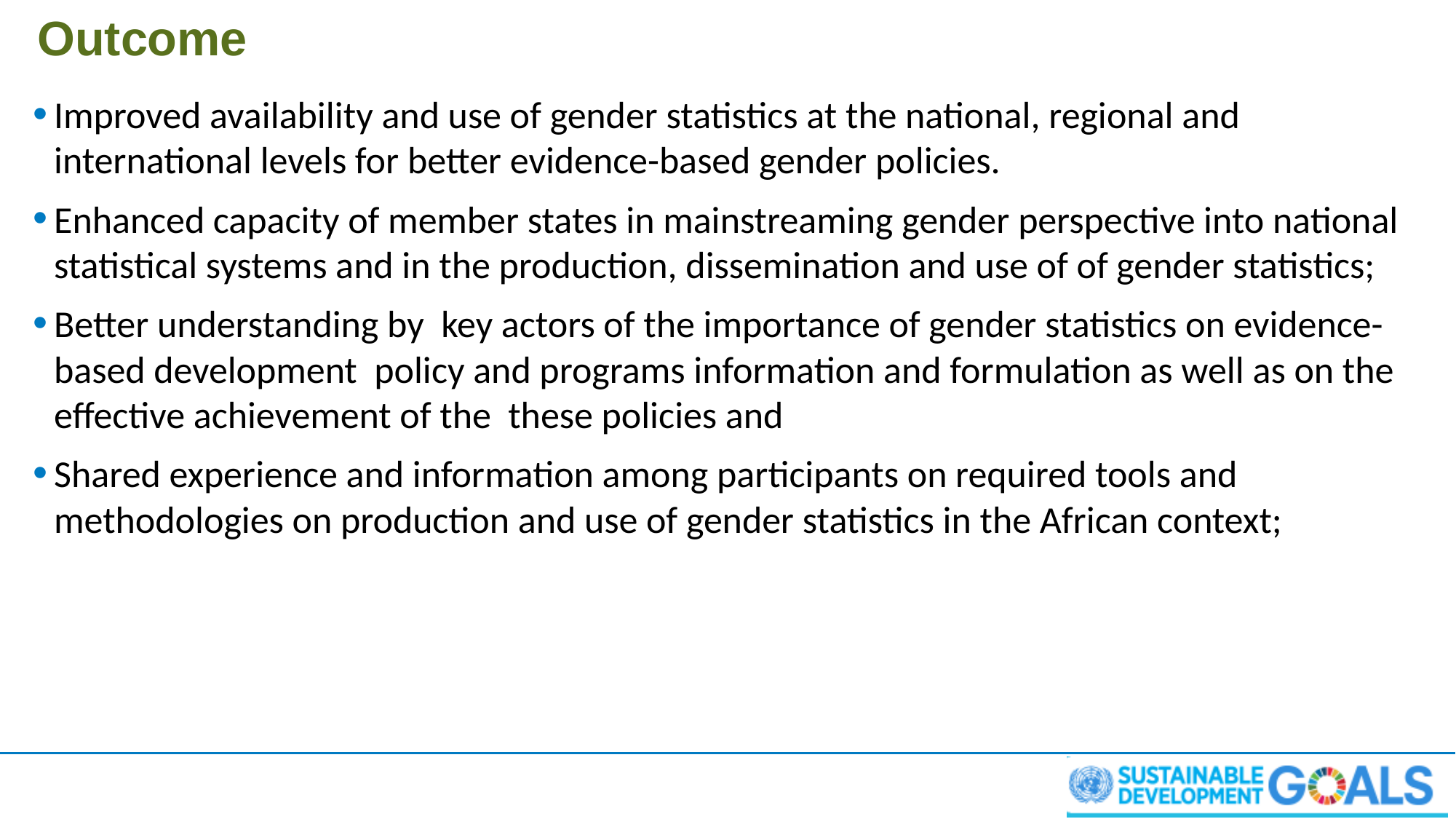

# Outcome
Improved availability and use of gender statistics at the national, regional and international levels for better evidence-based gender policies.
Enhanced capacity of member states in mainstreaming gender perspective into national statistical systems and in the production, dissemination and use of of gender statistics;
Better understanding by  key actors of the importance of gender statistics on evidence-based development  policy and programs information and formulation as well as on the effective achievement of the  these policies and
Shared experience and information among participants on required tools and methodologies on production and use of gender statistics in the African context;